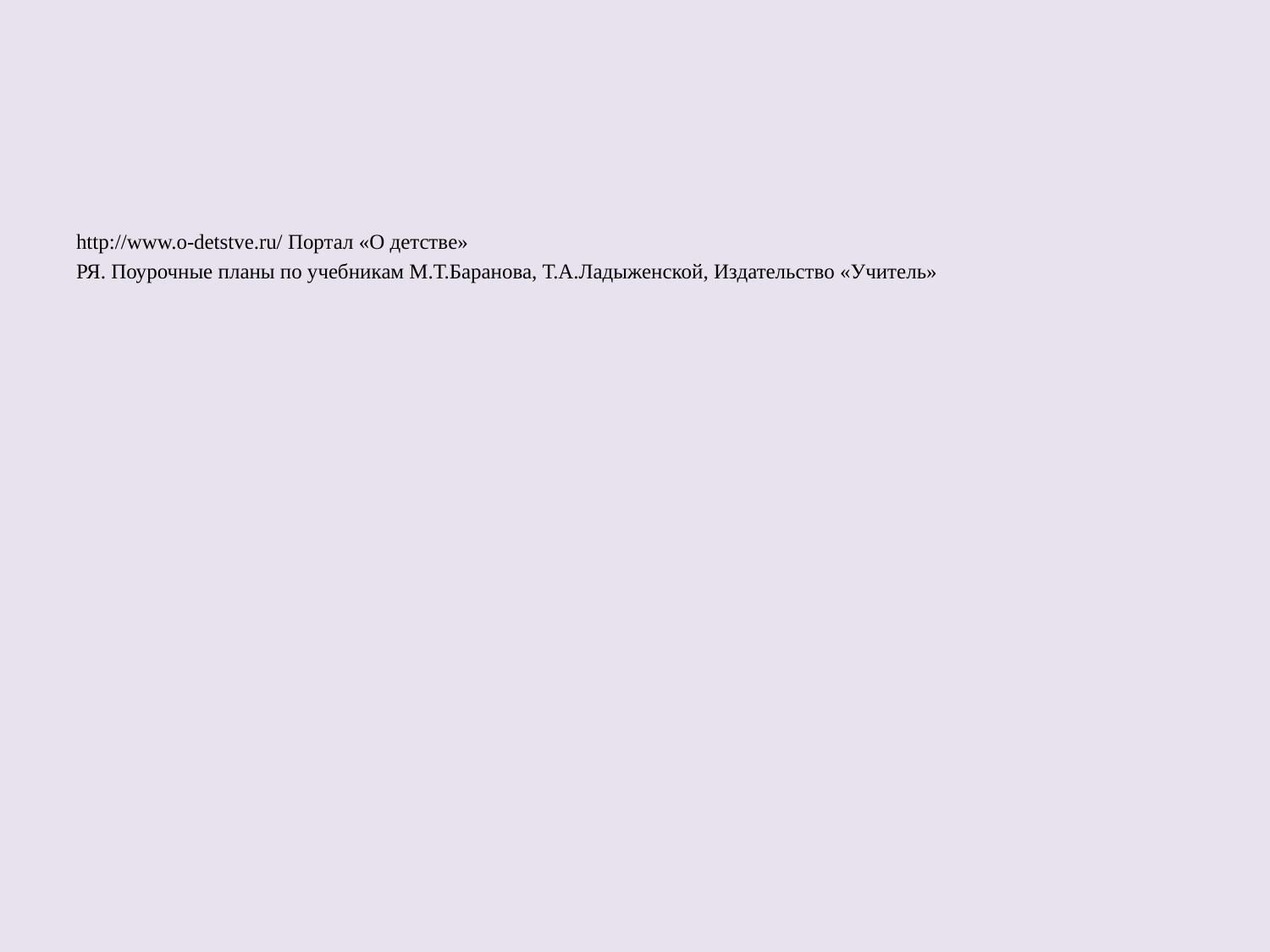

http://www.o-detstve.ru/ Портал «О детстве»
РЯ. Поурочные планы по учебникам М.Т.Баранова, Т.А.Ладыженской, Издательство «Учитель»